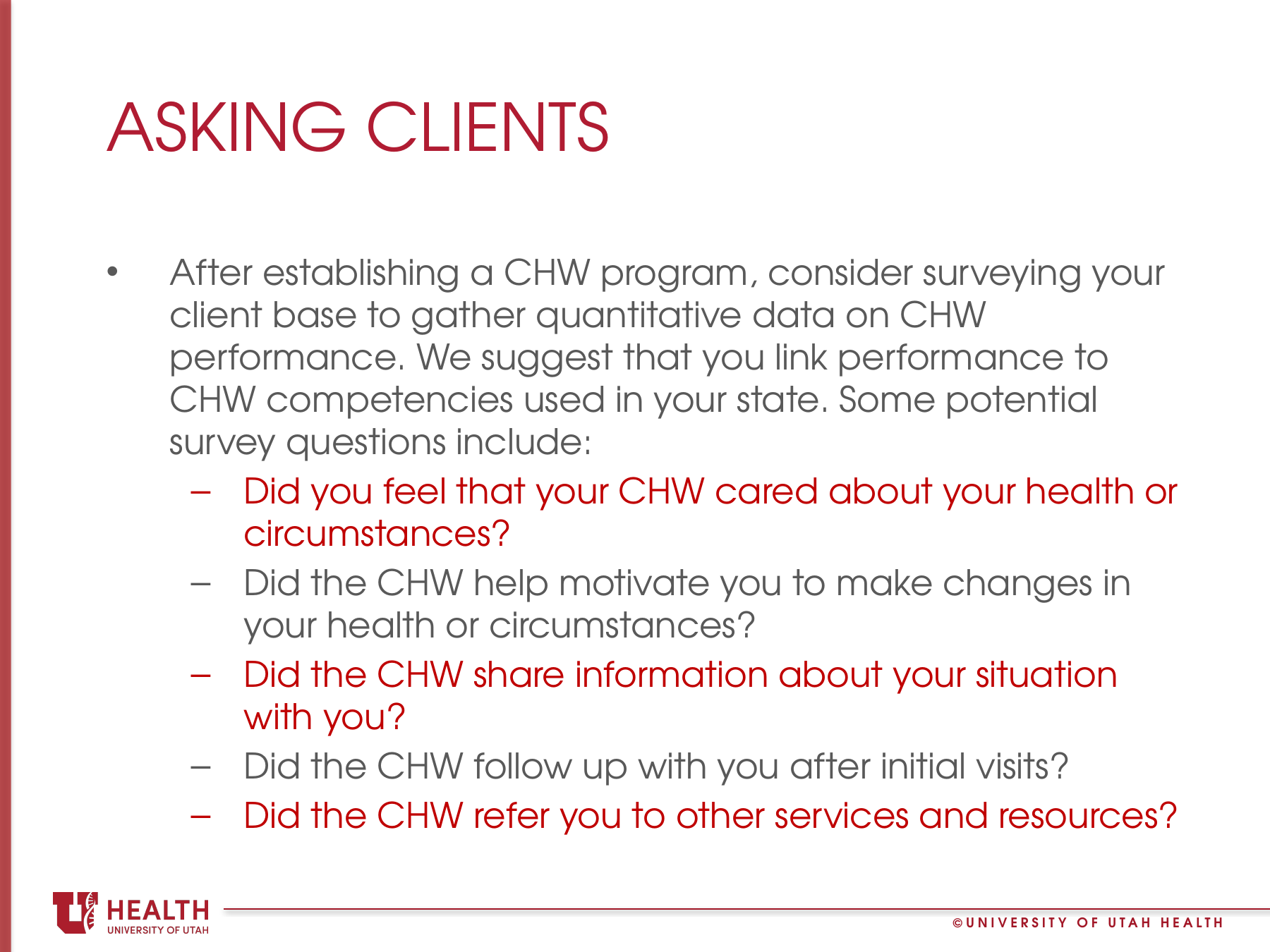

# Asking clients
After establishing a CHW program, consider surveying your client base to gather quantitative data on CHW performance. We suggest that you link performance to CHW competencies used in your state. Some potential survey questions include:
Did you feel that your CHW cared about your health or circumstances?
Did the CHW help motivate you to make changes in your health or circumstances?
Did the CHW share information about your situation with you?
Did the CHW follow up with you after initial visits?
Did the CHW refer you to other services and resources?